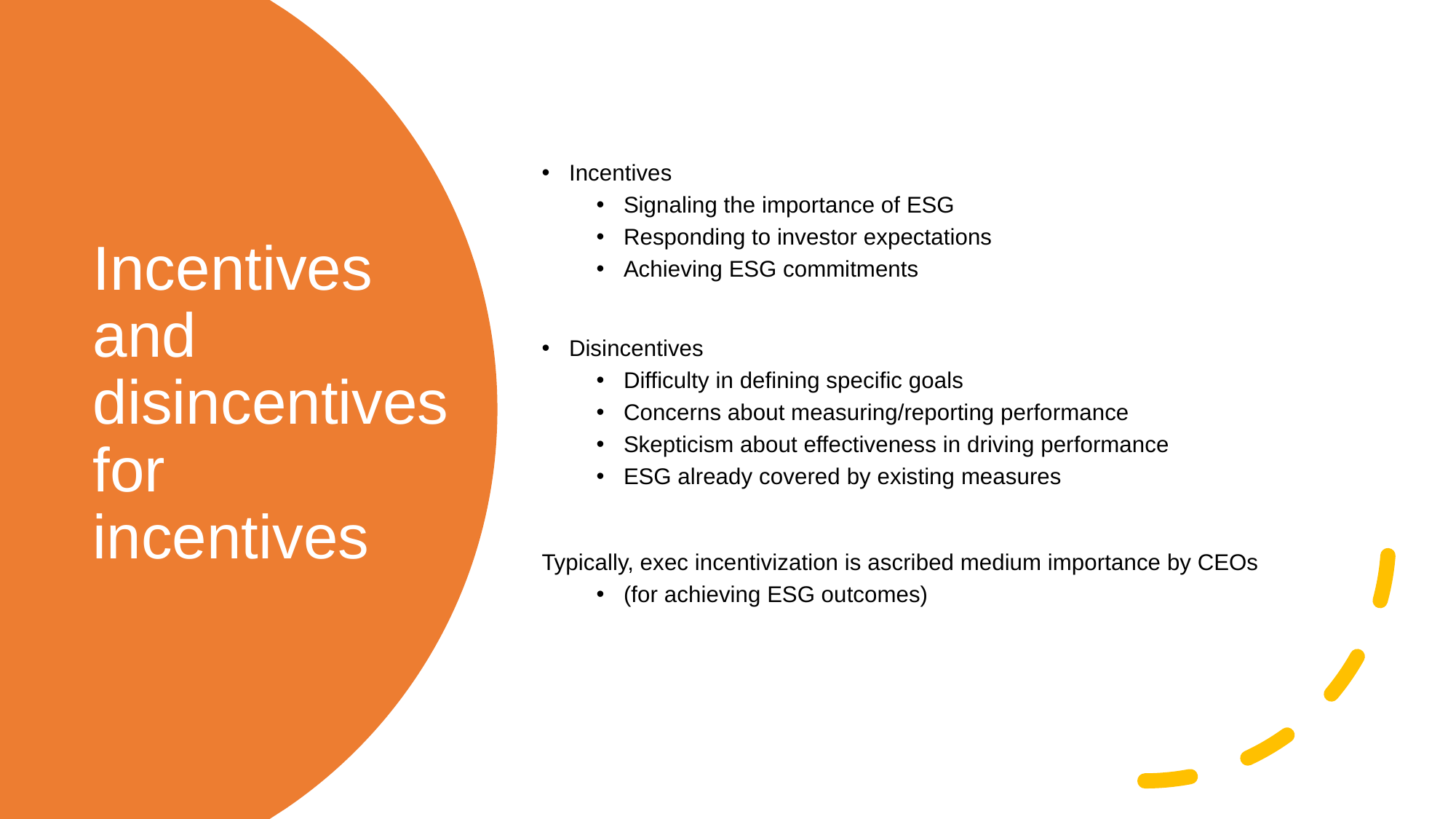

Incentives
Signaling the importance of ESG
Responding to investor expectations
Achieving ESG commitments

Disincentives
Difficulty in defining specific goals
Concerns about measuring/reporting performance
Skepticism about effectiveness in driving performance
ESG already covered by existing measures

Typically, exec incentivization is ascribed medium importance by CEOs
(for achieving ESG outcomes)

# Incentives and disincentives for incentives